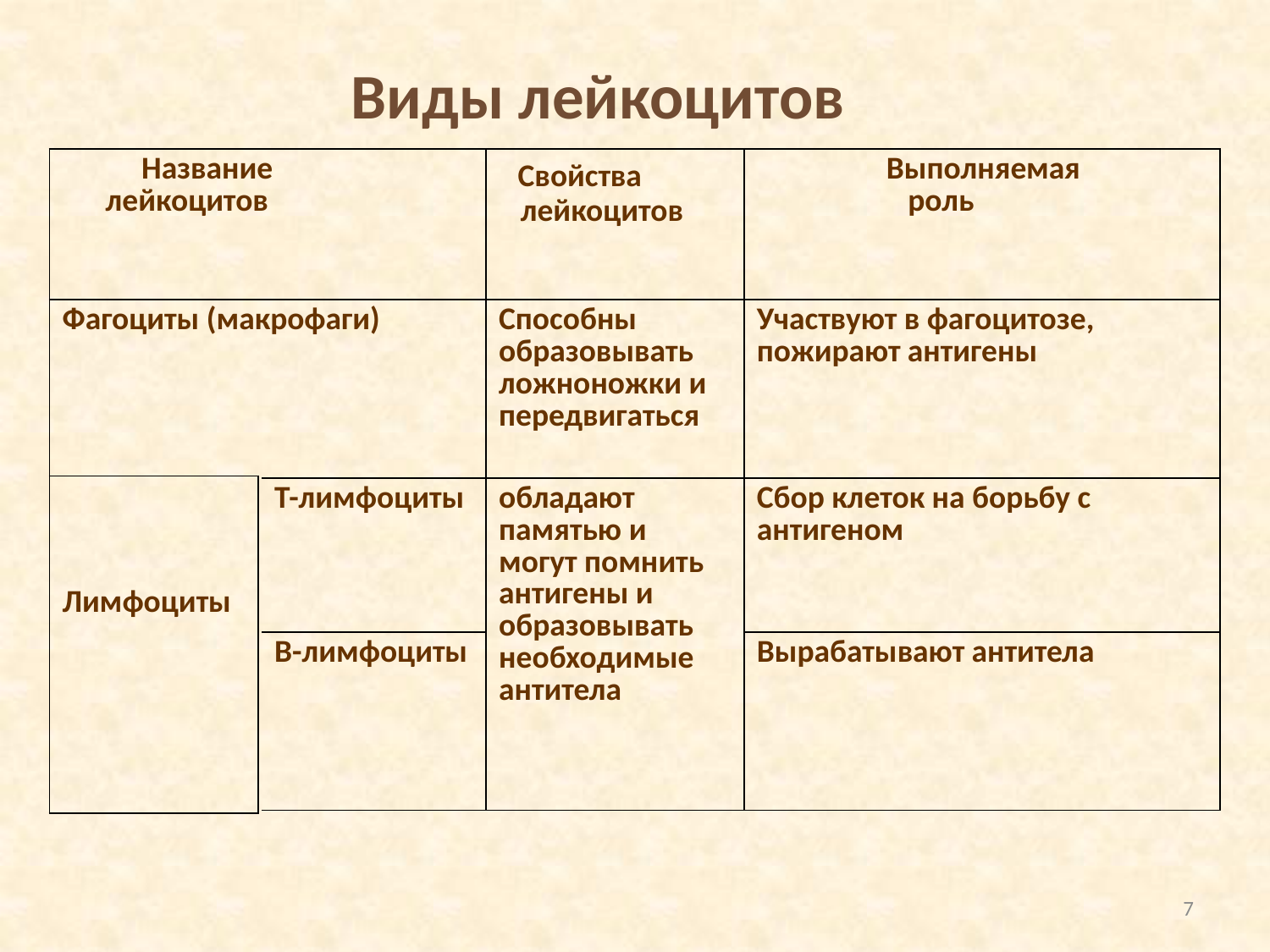

Виды лейкоцитов
| Название лейкоцитов |  | Свойства лейкоцитов | Выполняемая роль |
| --- | --- | --- | --- |
| Фагоциты (макрофаги) |  | Способны образовывать ложноножки и передвигаться | Участвуют в фагоцитозе, пожирают антигены |
|  | Т-лимфоциты | обладают памятью и могут помнить антигены и образовывать необходимые антитела | Сбор клеток на борьбу с антигеном |
|  | В-лимфоциты |  | Вырабатывают антитела |
|  |
| --- |
| Лимфоциты |
| --- |
|  |
| --- |
7